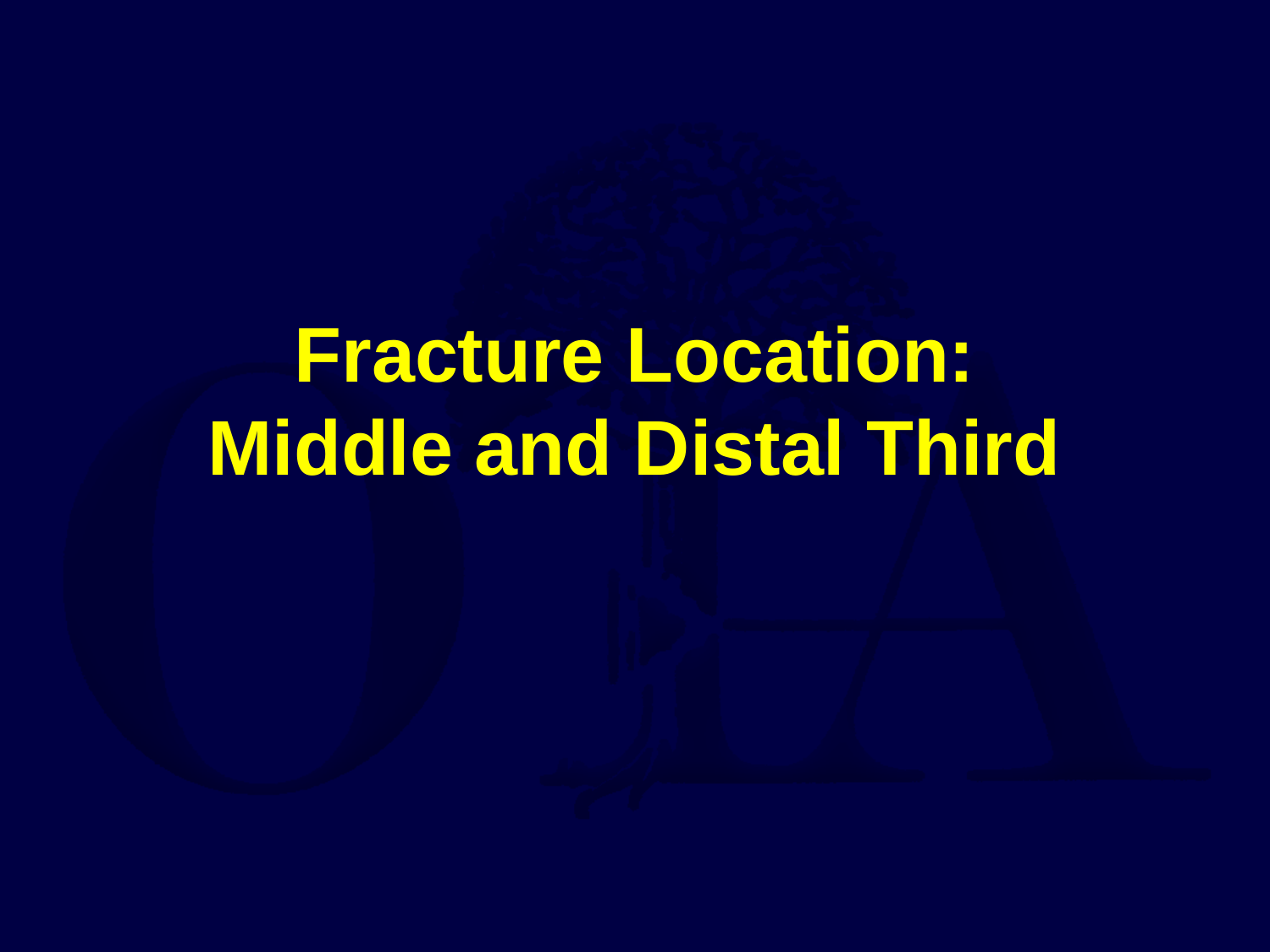

# Fracture Location: Middle and Distal Third